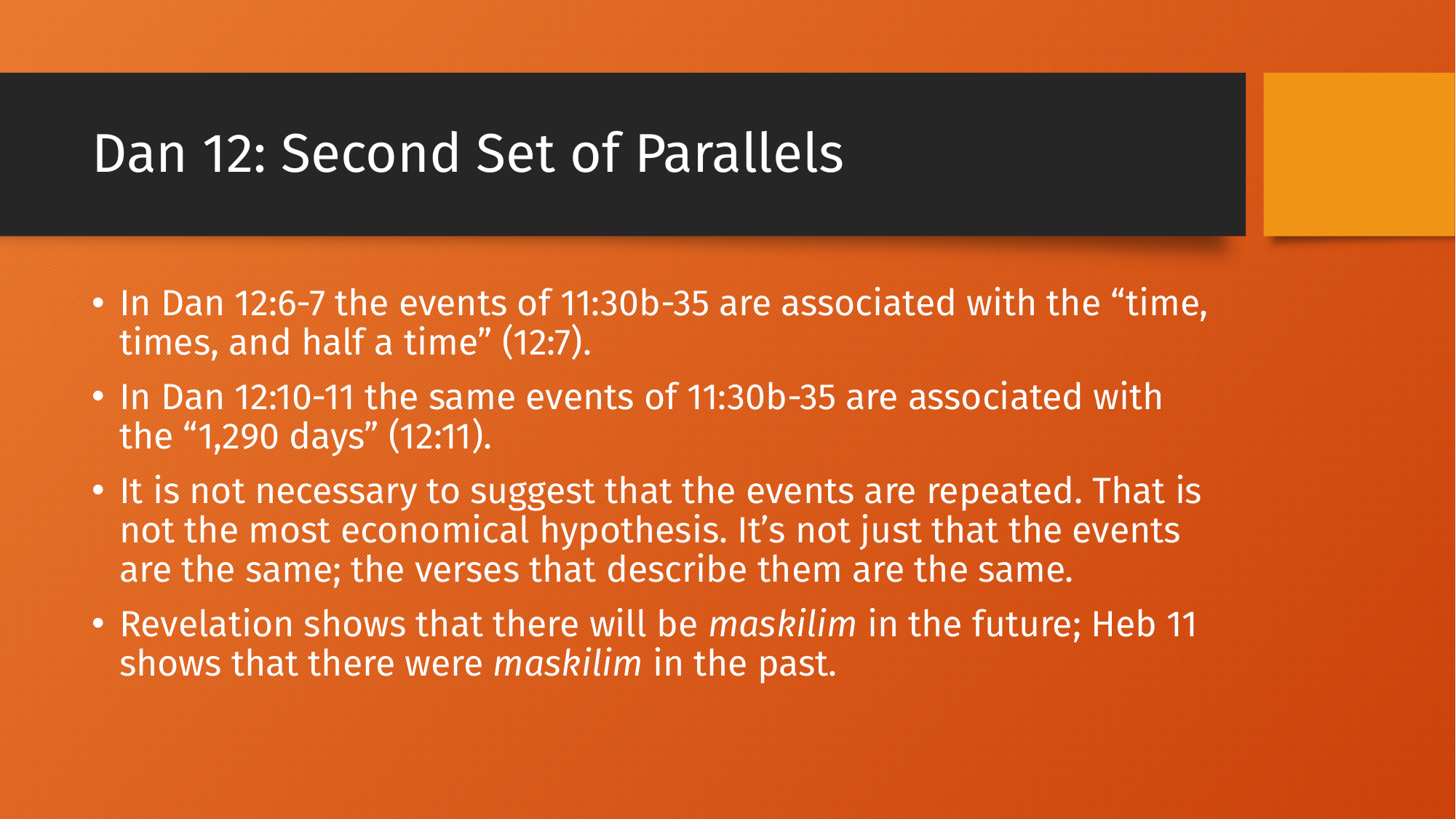

# Dan 12: Second Set of Parallels
In Dan 12:6-7 the events of 11:30b-35 are associated with the “time, times, and half a time” (12:7).
In Dan 12:10-11 the same events of 11:30b-35 are associated with the “1,290 days” (12:11).
It is not necessary to suggest that the events are repeated. That is not the most economical hypothesis. It’s not just that the events are the same; the verses that describe them are the same.
Revelation shows that there will be maskilim in the future; Heb 11 shows that there were maskilim in the past.